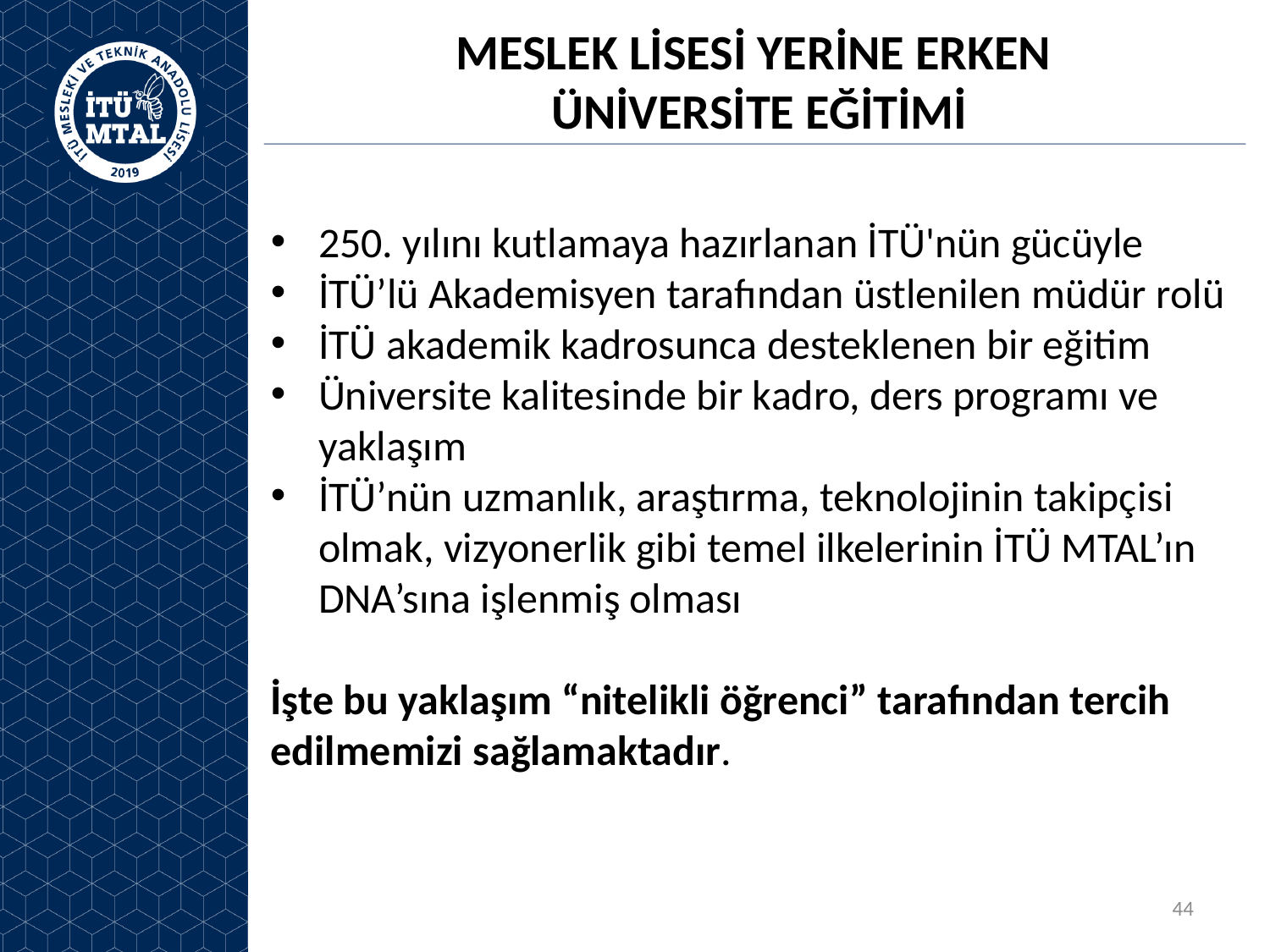

MESLEK LİSESİ YERİNE ERKEN
ÜNİVERSİTE EĞİTİMİ
250. yılını kutlamaya hazırlanan İTÜ'nün gücüyle
İTÜ’lü Akademisyen tarafından üstlenilen müdür rolü
İTÜ akademik kadrosunca desteklenen bir eğitim
Üniversite kalitesinde bir kadro, ders programı ve yaklaşım
İTÜ’nün uzmanlık, araştırma, teknolojinin takipçisi olmak, vizyonerlik gibi temel ilkelerinin İTÜ MTAL’ın DNA’sına işlenmiş olması

İşte bu yaklaşım “nitelikli öğrenci” tarafından tercih edilmemizi sağlamaktadır.

44